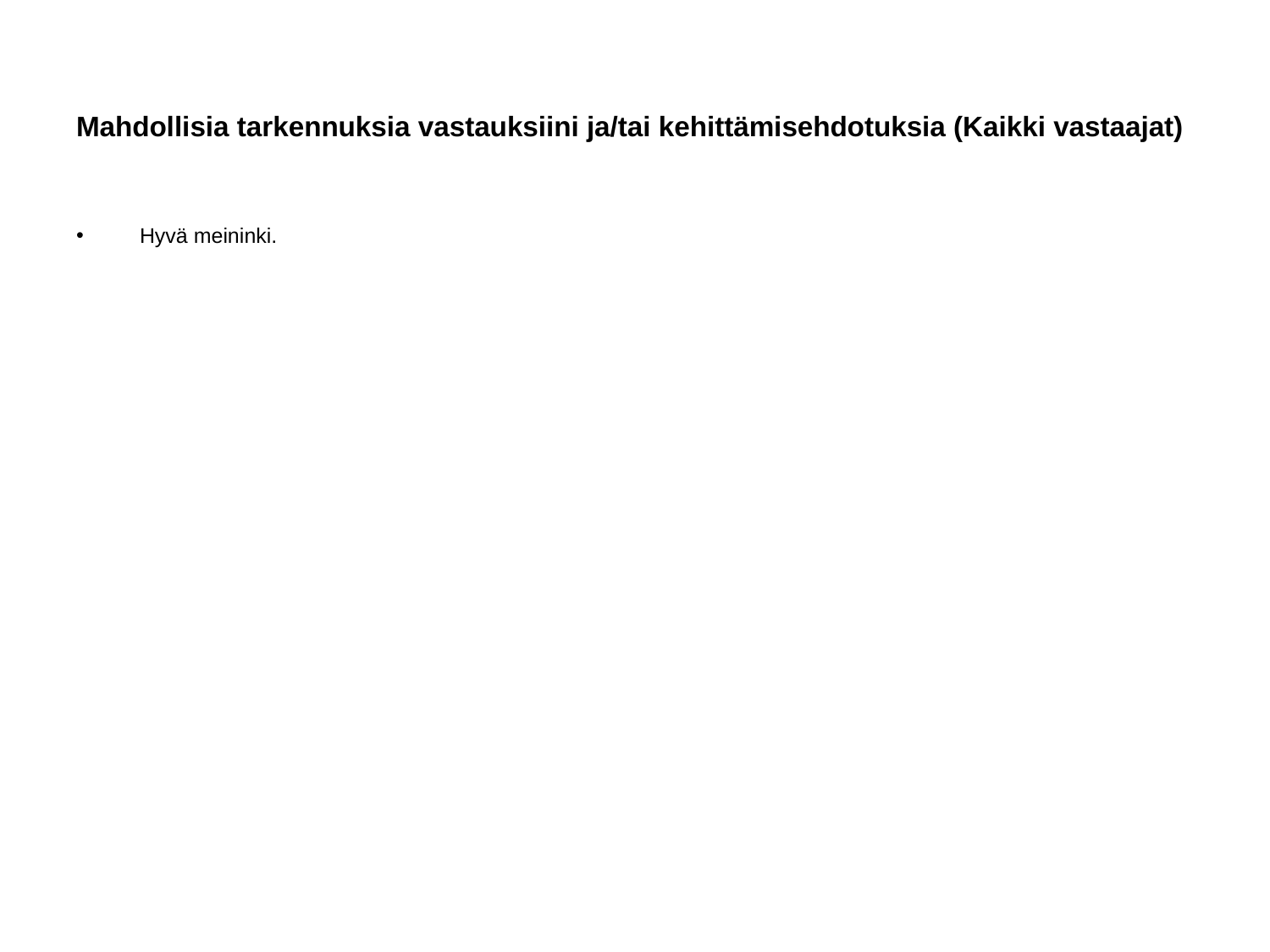

# Mahdollisia tarkennuksia vastauksiini ja/tai kehittämisehdotuksia (Kaikki vastaajat)
Hyvä meininki.